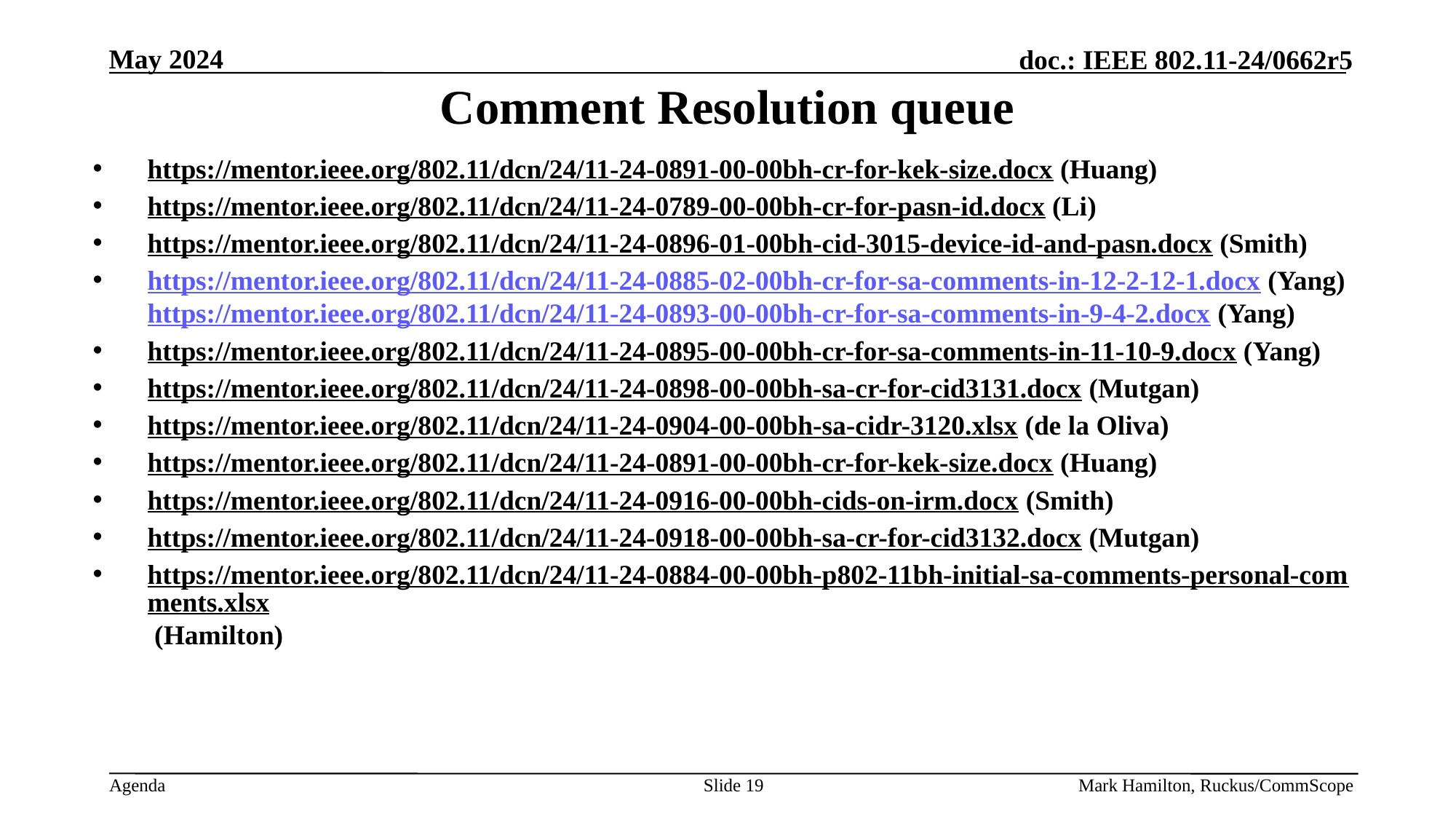

# Comment Resolution queue
https://mentor.ieee.org/802.11/dcn/24/11-24-0891-00-00bh-cr-for-kek-size.docx (Huang)
https://mentor.ieee.org/802.11/dcn/24/11-24-0789-00-00bh-cr-for-pasn-id.docx (Li)
https://mentor.ieee.org/802.11/dcn/24/11-24-0896-01-00bh-cid-3015-device-id-and-pasn.docx (Smith)
https://mentor.ieee.org/802.11/dcn/24/11-24-0885-02-00bh-cr-for-sa-comments-in-12-2-12-1.docx (Yang) https://mentor.ieee.org/802.11/dcn/24/11-24-0893-00-00bh-cr-for-sa-comments-in-9-4-2.docx (Yang)
https://mentor.ieee.org/802.11/dcn/24/11-24-0895-00-00bh-cr-for-sa-comments-in-11-10-9.docx (Yang)
https://mentor.ieee.org/802.11/dcn/24/11-24-0898-00-00bh-sa-cr-for-cid3131.docx (Mutgan)
https://mentor.ieee.org/802.11/dcn/24/11-24-0904-00-00bh-sa-cidr-3120.xlsx (de la Oliva)
https://mentor.ieee.org/802.11/dcn/24/11-24-0891-00-00bh-cr-for-kek-size.docx (Huang)
https://mentor.ieee.org/802.11/dcn/24/11-24-0916-00-00bh-cids-on-irm.docx (Smith)
https://mentor.ieee.org/802.11/dcn/24/11-24-0918-00-00bh-sa-cr-for-cid3132.docx (Mutgan)
https://mentor.ieee.org/802.11/dcn/24/11-24-0884-00-00bh-p802-11bh-initial-sa-comments-personal-comments.xlsx (Hamilton)
Slide 19